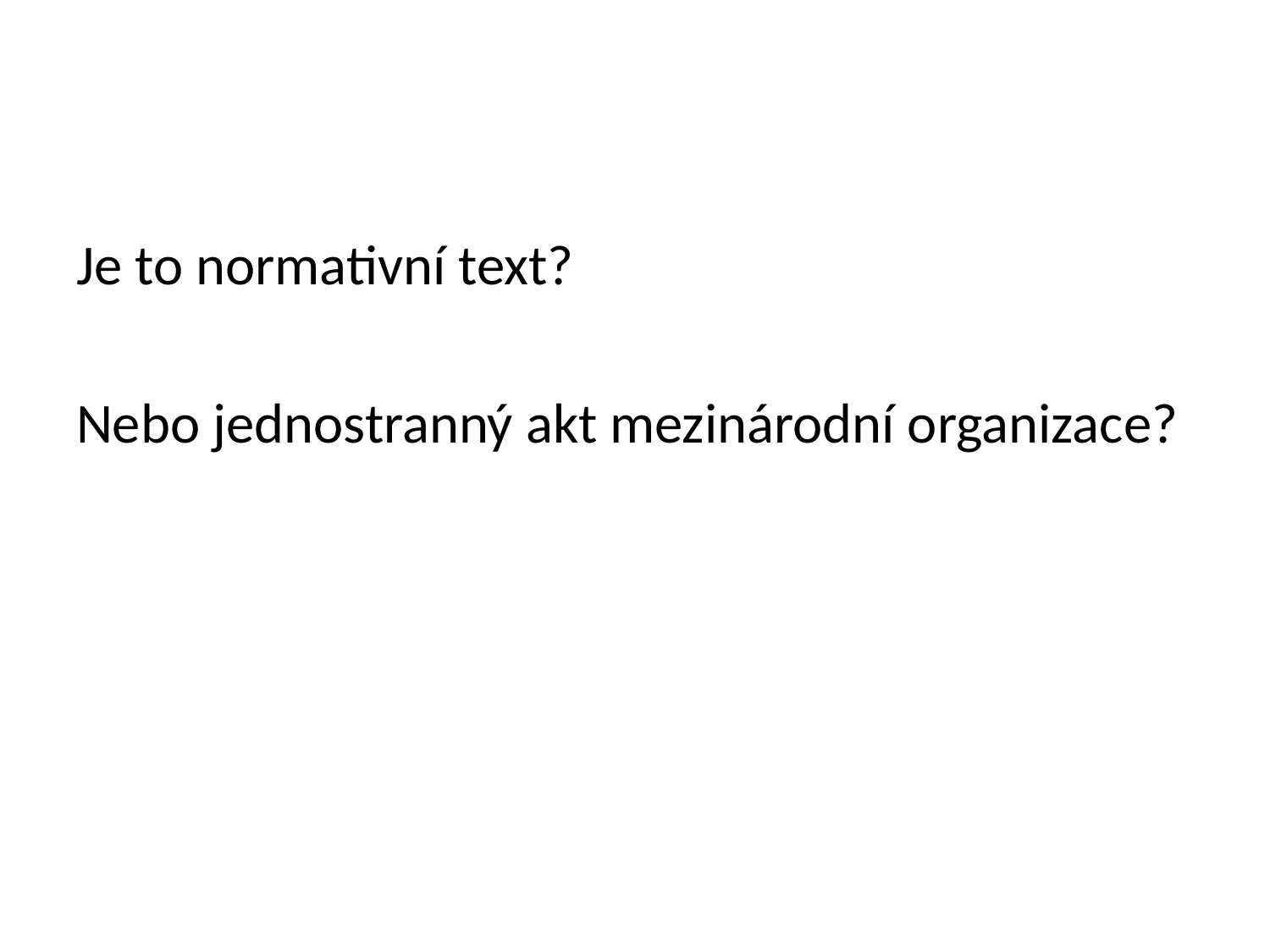

#
Je to normativní text?

Nebo jednostranný akt mezinárodní organizace?